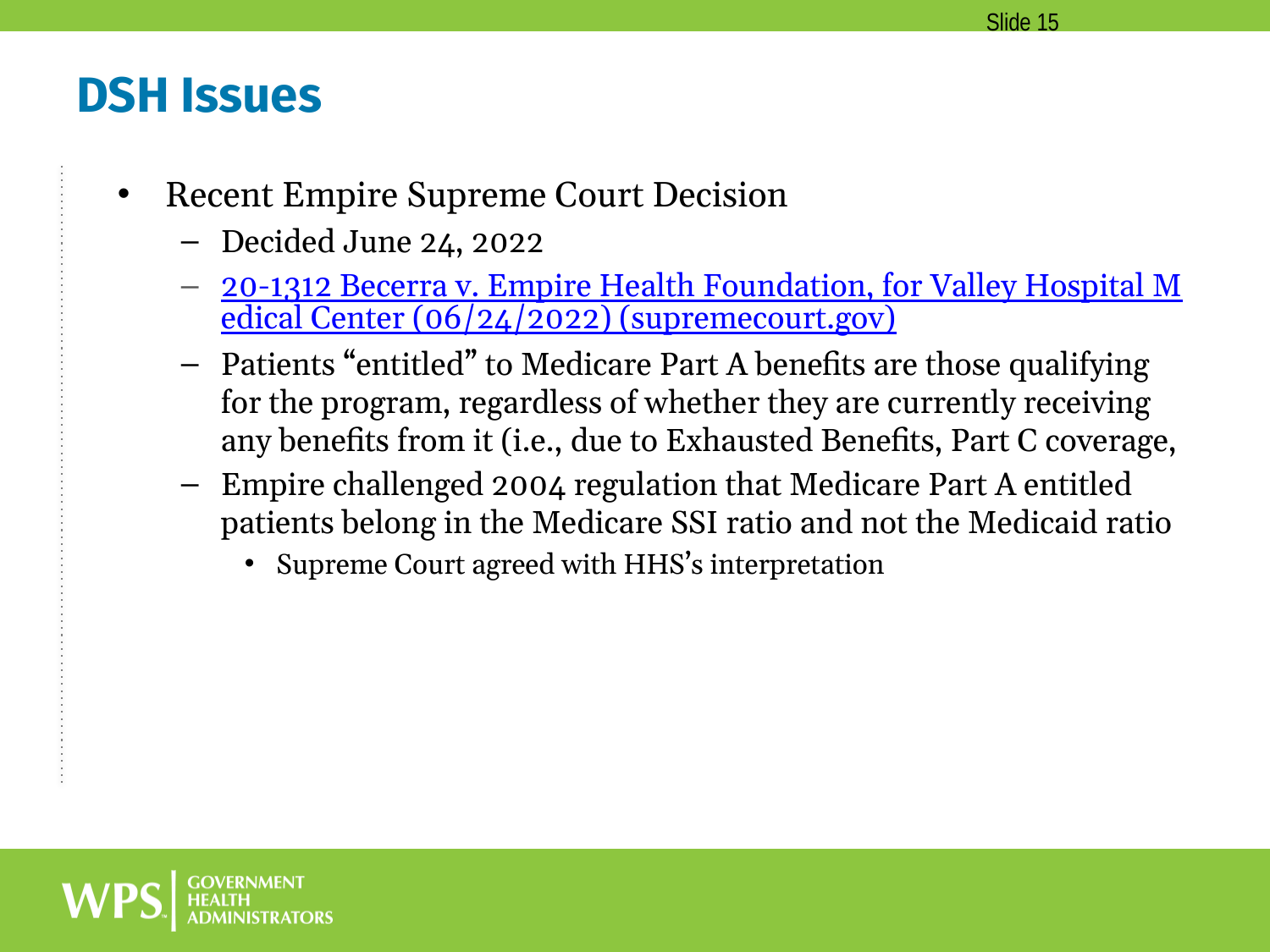

Slide 15
# DSH Issues
Recent Empire Supreme Court Decision
Decided June 24, 2022
20-1312 Becerra v. Empire Health Foundation, for Valley Hospital Medical Center (06/24/2022) (supremecourt.gov)
Patients “entitled” to Medicare Part A benefits are those qualifying for the program, regardless of whether they are currently receiving any benefits from it (i.e., due to Exhausted Benefits, Part C coverage,
Empire challenged 2004 regulation that Medicare Part A entitled patients belong in the Medicare SSI ratio and not the Medicaid ratio
Supreme Court agreed with HHS’s interpretation